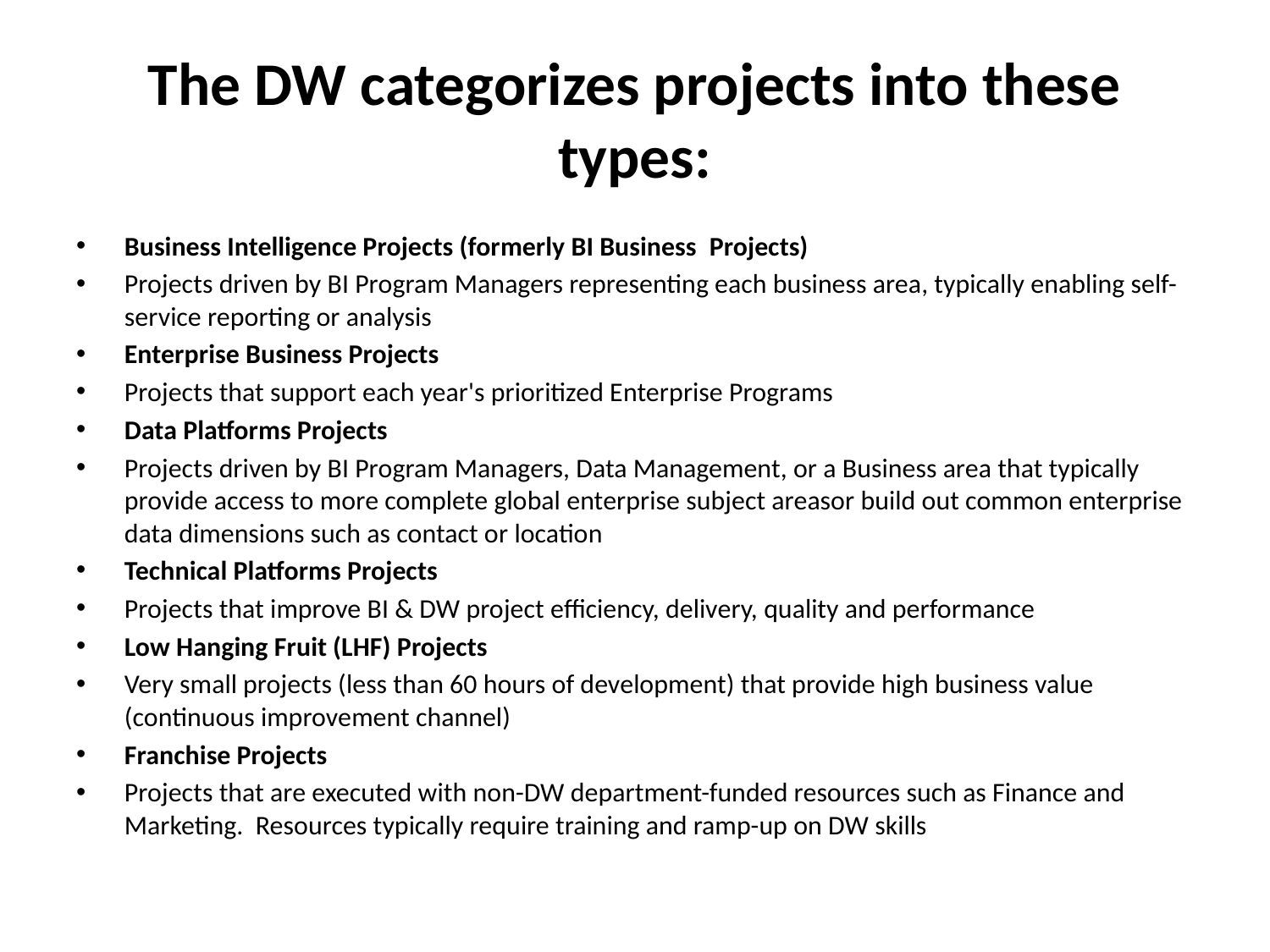

# The DW categorizes projects into these types:
Business Intelligence Projects (formerly BI Business  Projects)
Projects driven by BI Program Managers representing each business area, typically enabling self-service reporting or analysis
Enterprise Business Projects
Projects that support each year's prioritized Enterprise Programs
Data Platforms Projects
Projects driven by BI Program Managers, Data Management, or a Business area that typically provide access to more complete global enterprise subject areasor build out common enterprise data dimensions such as contact or location
Technical Platforms Projects
Projects that improve BI & DW project efficiency, delivery, quality and performance
Low Hanging Fruit (LHF) Projects
Very small projects (less than 60 hours of development) that provide high business value (continuous improvement channel)
Franchise Projects
Projects that are executed with non-DW department-funded resources such as Finance and Marketing.  Resources typically require training and ramp-up on DW skills